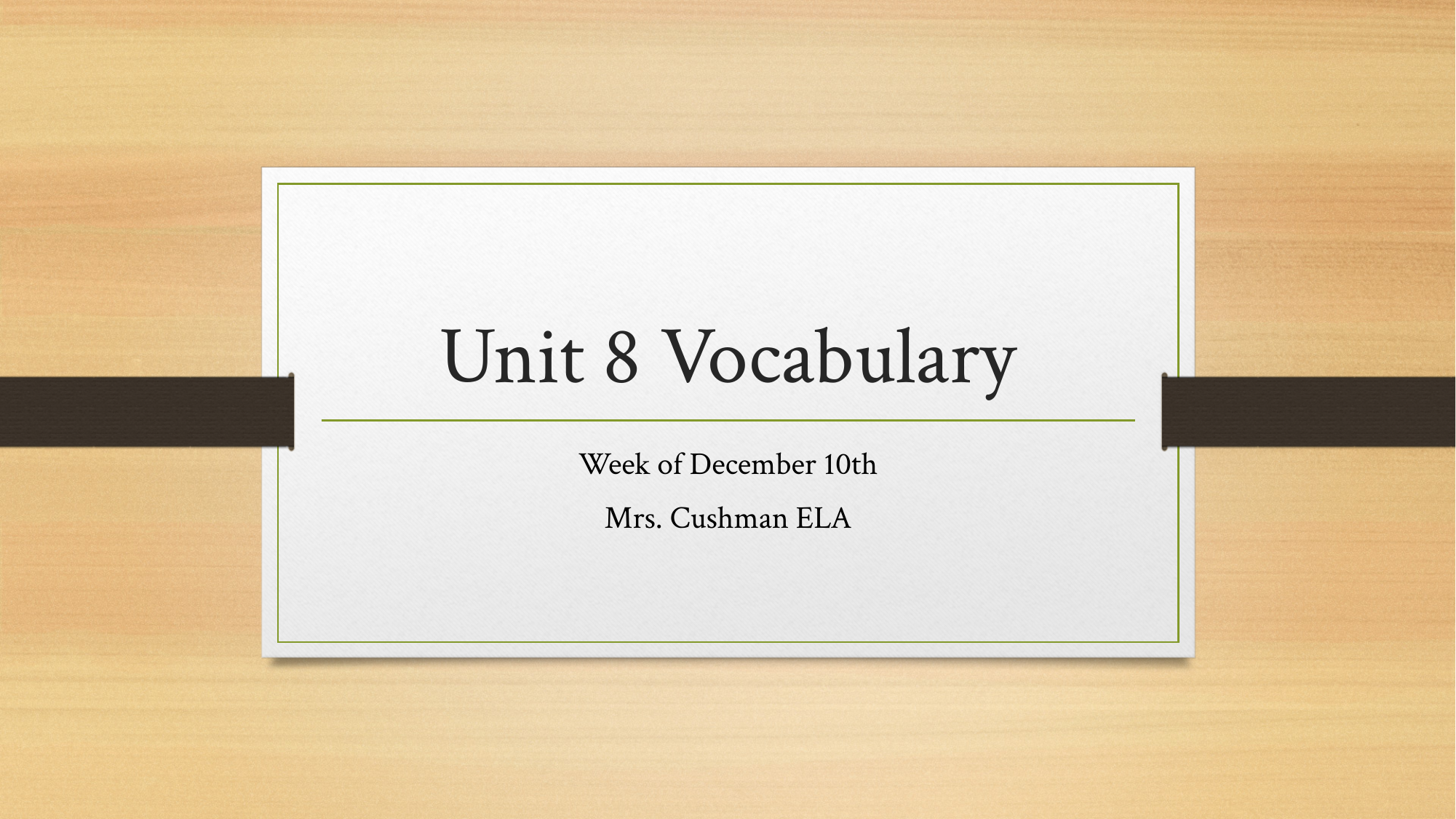

# Unit 8 Vocabulary
Week of December 10th
Mrs. Cushman ELA